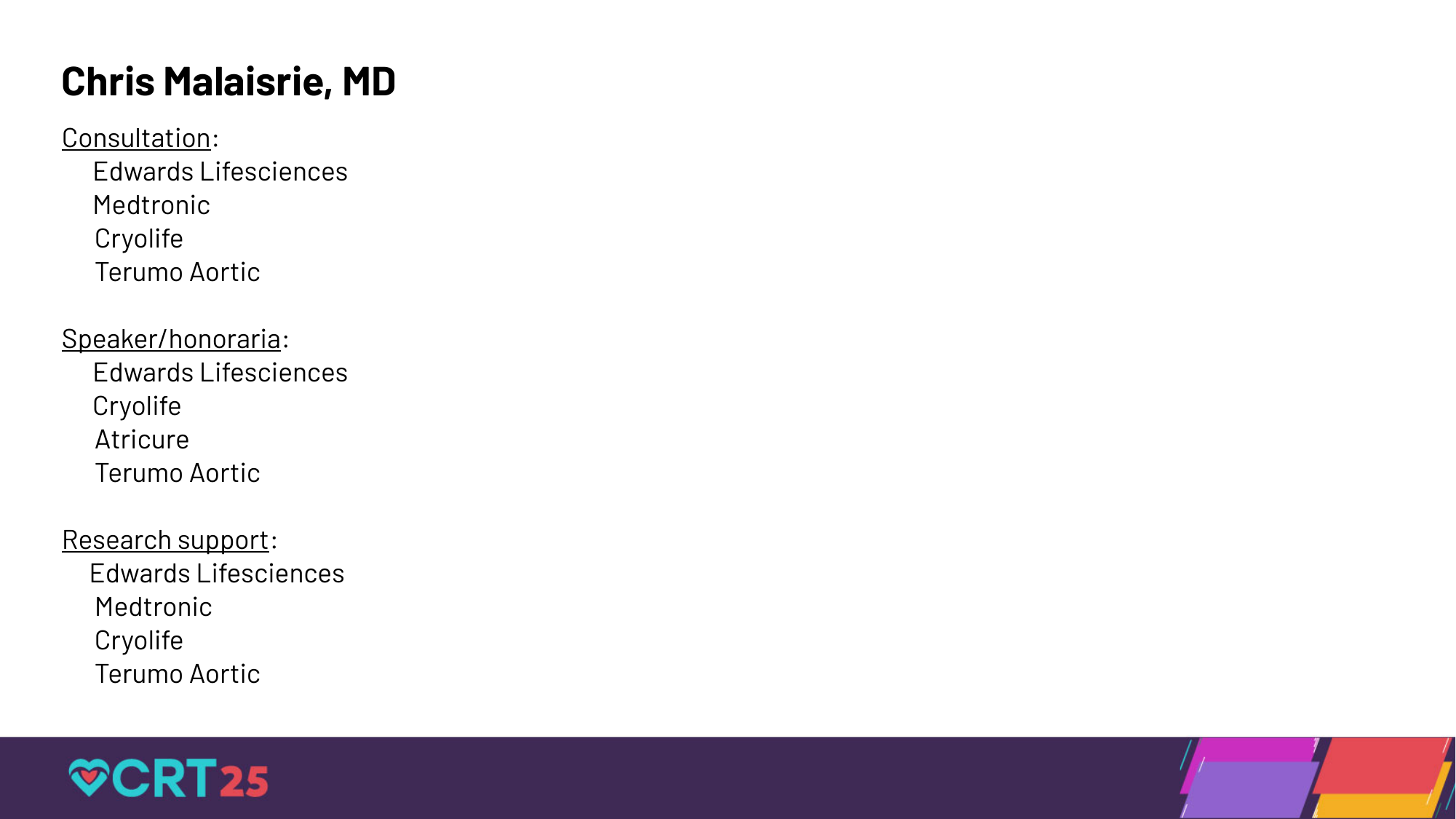

Chris Malaisrie, MD

Consultation:
	Edwards Lifesciences
	Medtronic
      Cryolife
      Terumo Aortic

Speaker/honoraria:
	Edwards Lifesciences
	Cryolife
      Atricure
      Terumo Aortic

Research support:
     Edwards Lifesciences
      Medtronic
      Cryolife
      Terumo Aortic